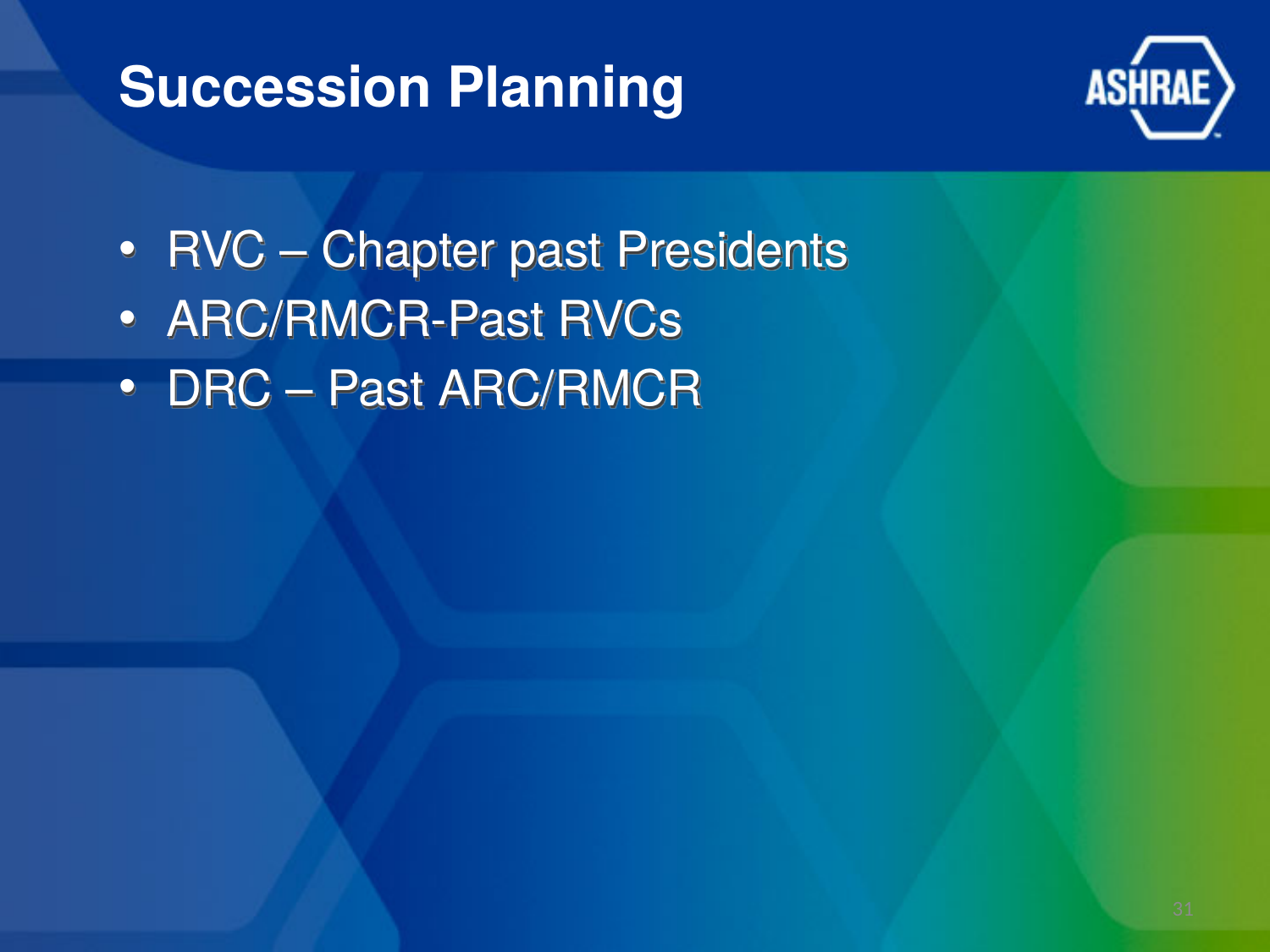

# Succession Planning
RVC – Chapter past Presidents
ARC/RMCR-Past RVCs
DRC – Past ARC/RMCR

31